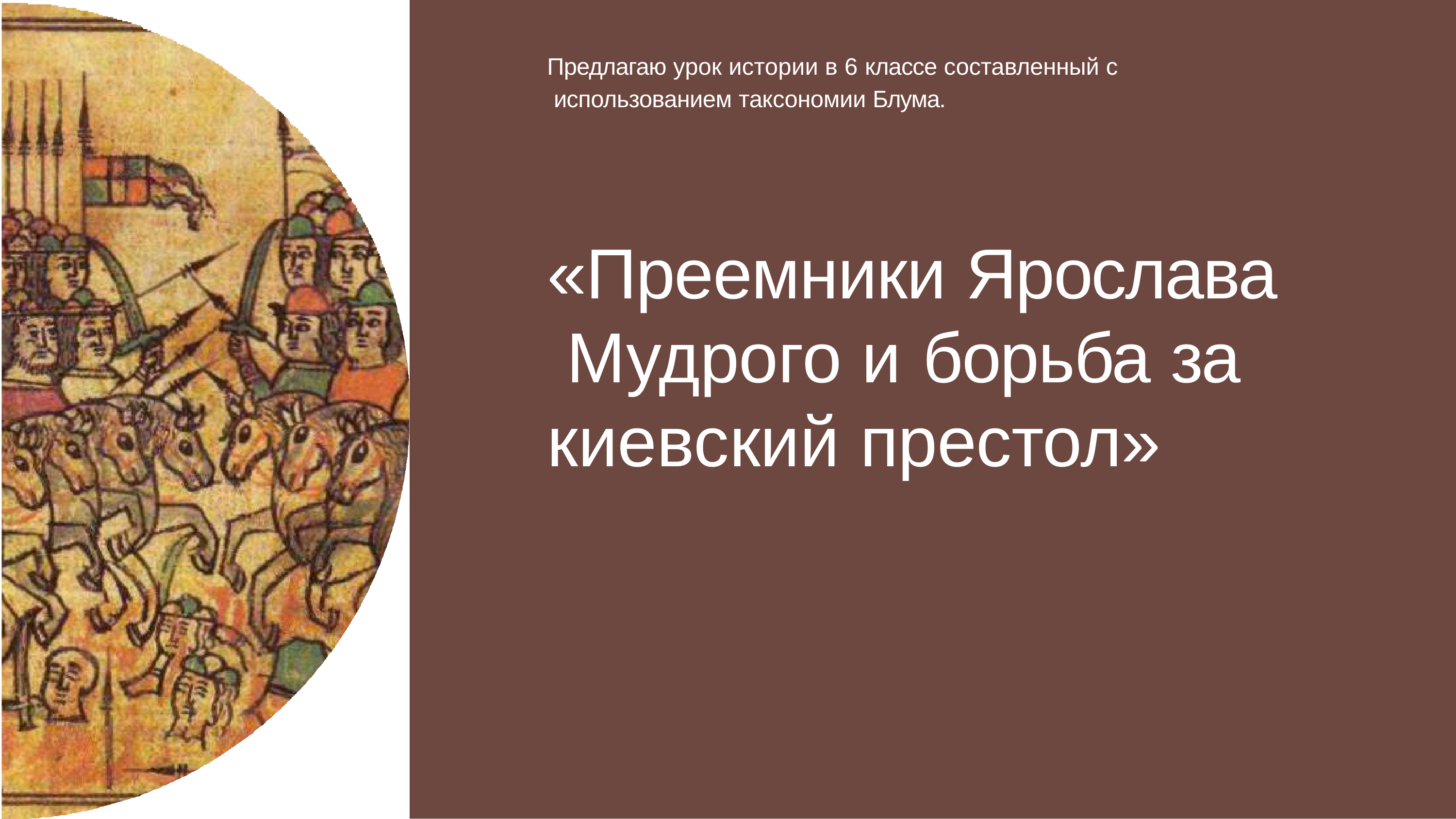

# Предлагаю урок истории в 6 классе составленный с  использованием таксономии Блума.
«Преемники Ярослава  Мудрого и борьба за  киевский престол»